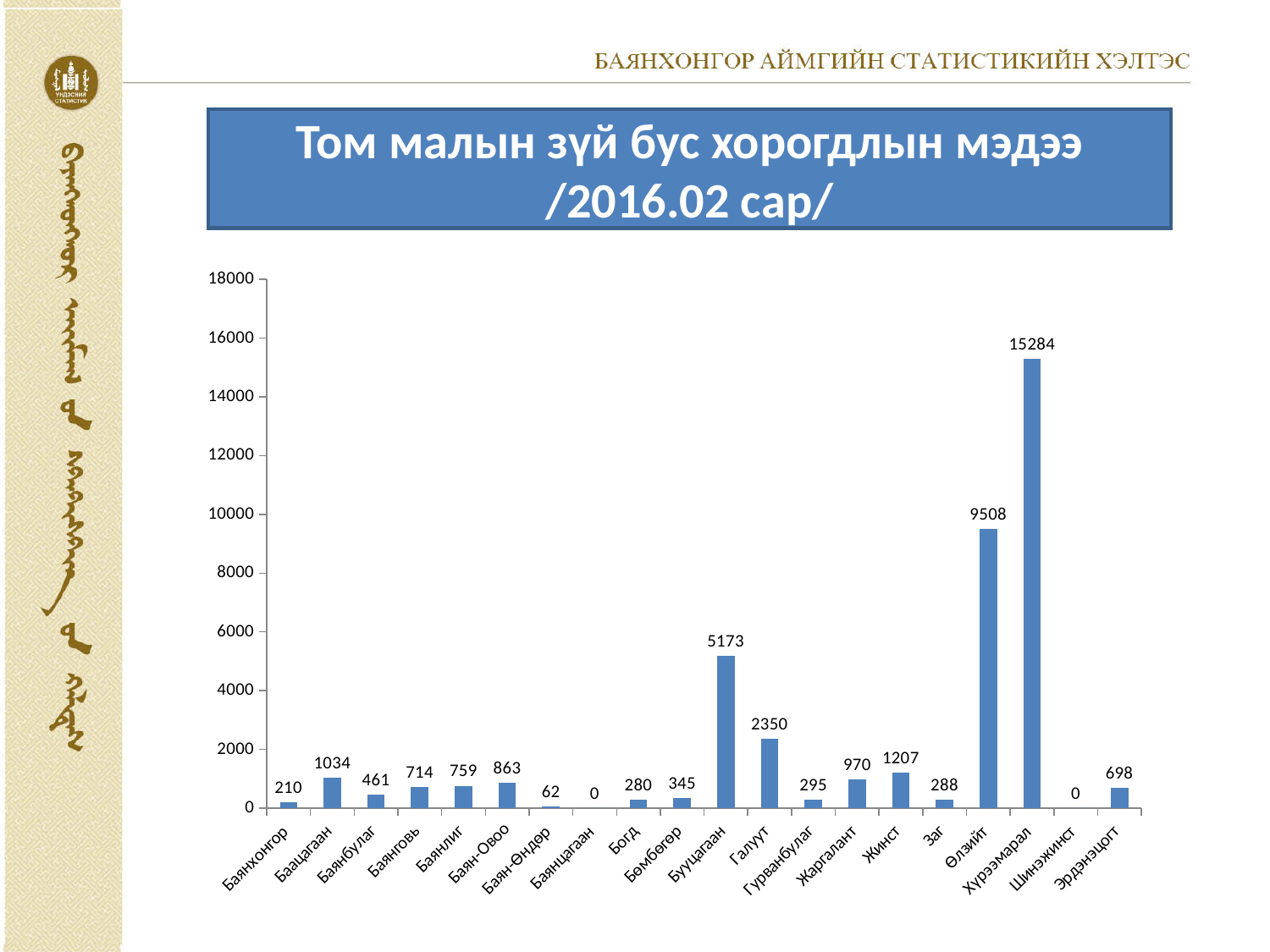

# Том малын зүй бус хорогдлын мэдээ /2016.02 сар/

### Chart

| Category |  |
|---|---|
| Баянхонгор  | 210.0 |
| Баацагаан  | 1034.0 |
| Баянбулаг  | 461.0 |
| Баянговь  | 714.0 |
| Баянлиг  | 759.0 |
| Баян-Овоо | 863.0 |
| Баян-Өндөр  | 62.0 |
| Баянцагаан  | 0.0 |
| Богд  | 280.0 |
| Бөмбөгөр  | 345.0 |
| Бууцагаан  | 5173.0 |
| Галуут  | 2350.0 |
| Гурванбулаг  | 295.0 |
| Жаргалант  | 970.0 |
| Жинст  | 1207.0 |
| Заг  | 288.0 |
| Өлзийт  | 9508.0 |
| Хүрээмарал  | 15284.0 |
| Шинэжинст  | 0.0 |
| Эрдэнэцогт  | 698.0 |